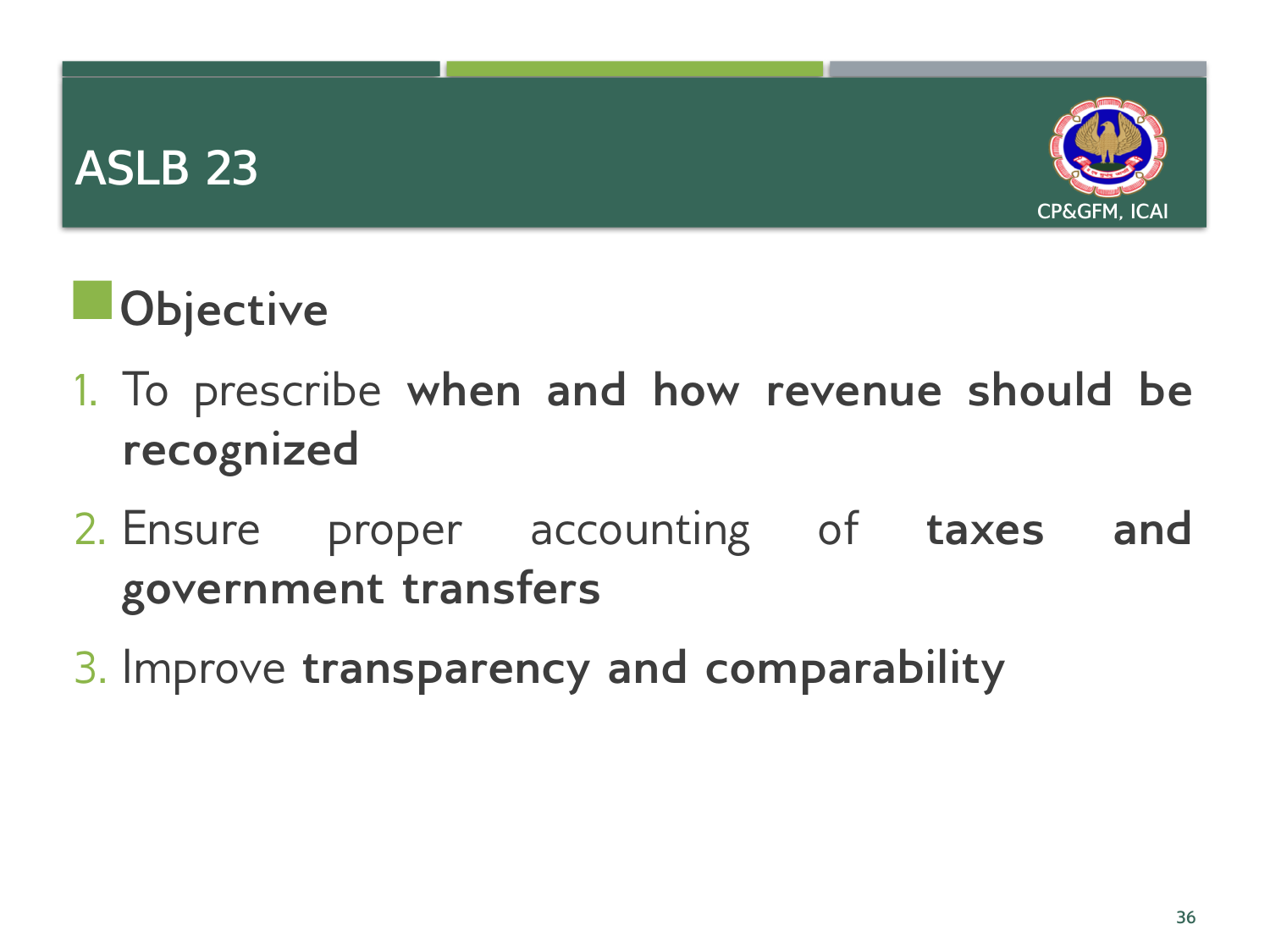

# ASLB 23
Objective
To prescribe when and how revenue should be recognized
Ensure proper accounting of taxes and government transfers
Improve transparency and comparability
36